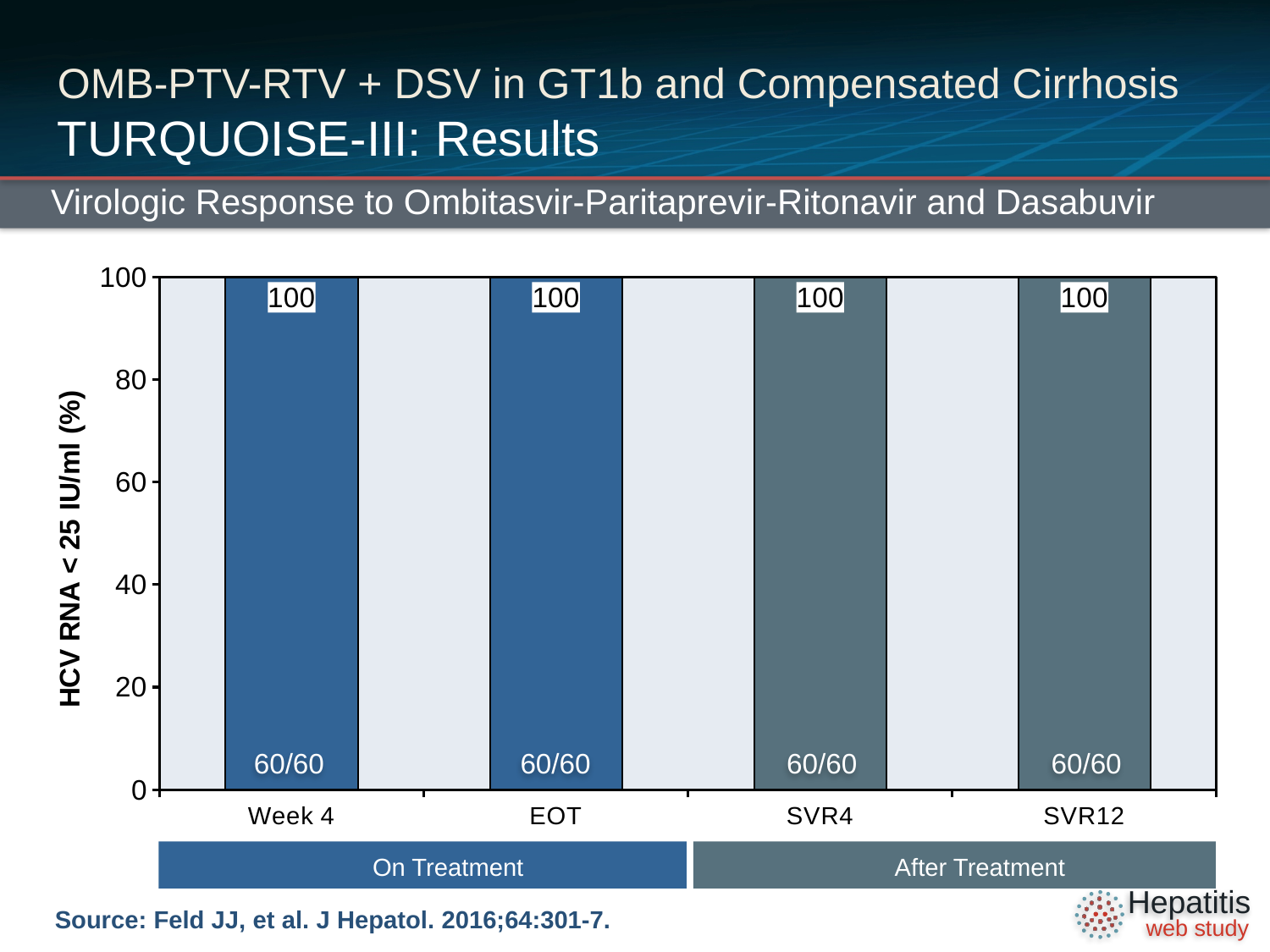

# OMB-PTV-RTV + DSV in GT1b and Compensated Cirrhosis TURQUOISE-III: Results
Virologic Response to Ombitasvir-Paritaprevir-Ritonavir and Dasabuvir

### Chart

| Category | 3D |
|---|---|
| Week 4 | 100.0 |
| EOT | 100.0 |
| SVR4 | 100.0 |
| SVR12 | 100.0 |
60/60
60/60
60/60
60/60
191/208
165/172
124/140
114/121
67/68
50/51
On Treatment
After Treatment
Source: Feld JJ, et al. J Hepatol. 2016;64:301-7.